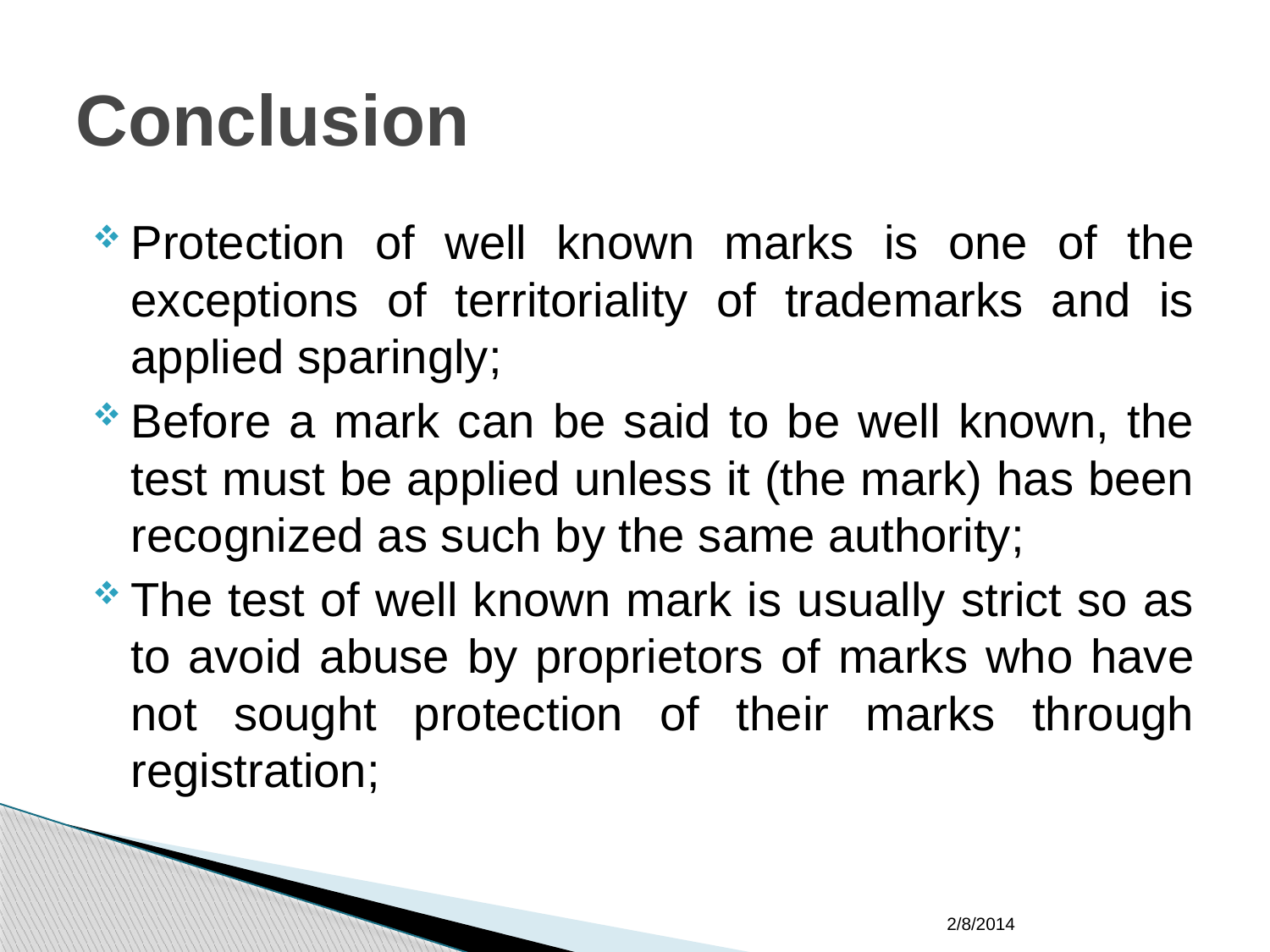

# Conclusion
Protection of well known marks is one of the exceptions of territoriality of trademarks and is applied sparingly;
Before a mark can be said to be well known, the test must be applied unless it (the mark) has been recognized as such by the same authority;
The test of well known mark is usually strict so as to avoid abuse by proprietors of marks who have not sought protection of their marks through registration;

2/8/2014